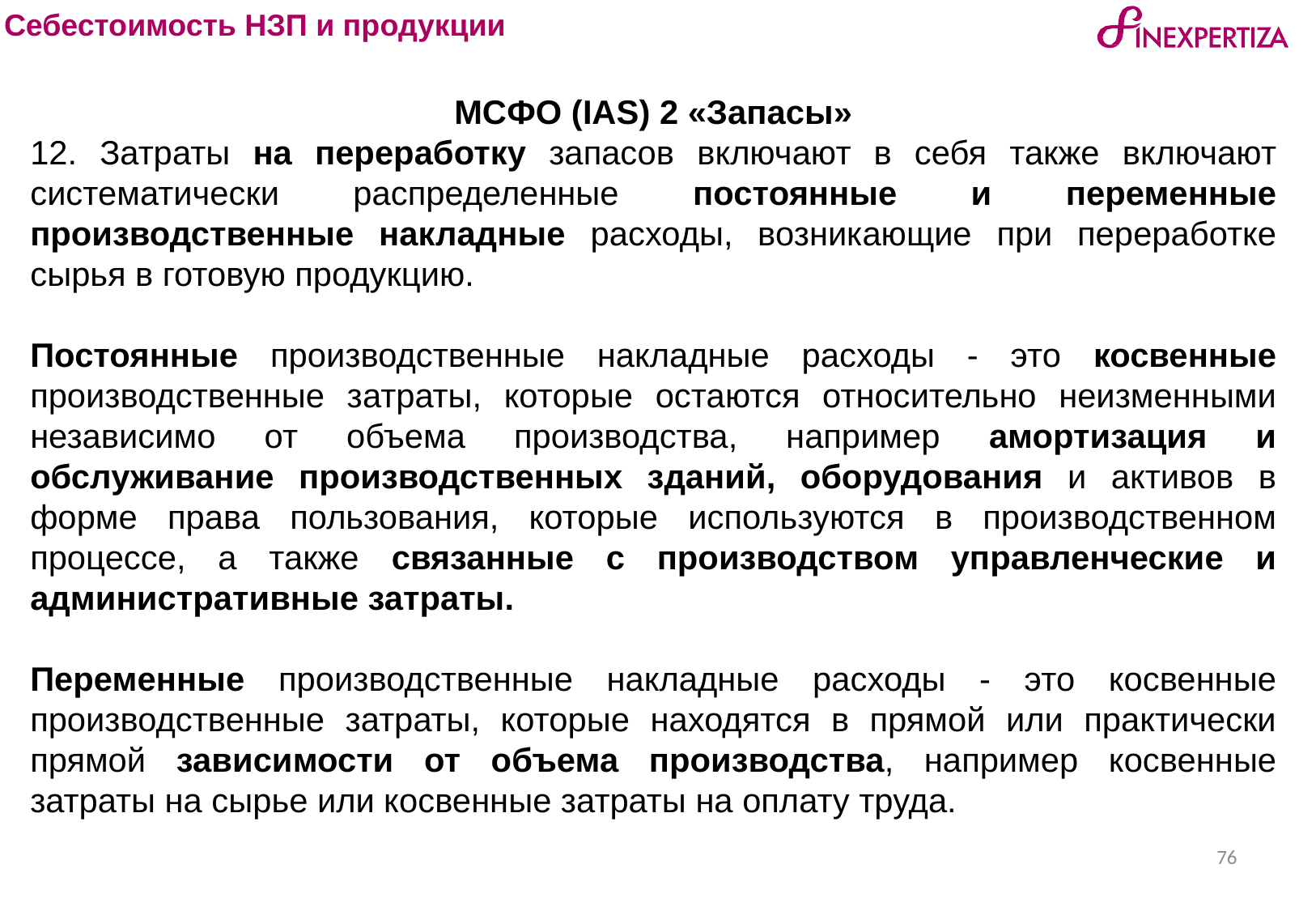

Себестоимость НЗП и продукции

МСФО (IAS) 2 «Запасы»
12. Затраты на переработку запасов включают в себя также включают систематически распределенные постоянные и переменные производственные накладные расходы, возникающие при переработке сырья в готовую продукцию.

Постоянные производственные накладные расходы - это косвенные производственные затраты, которые остаются относительно неизменными независимо от объема производства, например амортизация и обслуживание производственных зданий, оборудования и активов в форме права пользования, которые используются в производственном процессе, а также связанные с производством управленческие и административные затраты.

Переменные производственные накладные расходы - это косвенные производственные затраты, которые находятся в прямой или практически прямой зависимости от объема производства, например косвенные затраты на сырье или косвенные затраты на оплату труда.

76